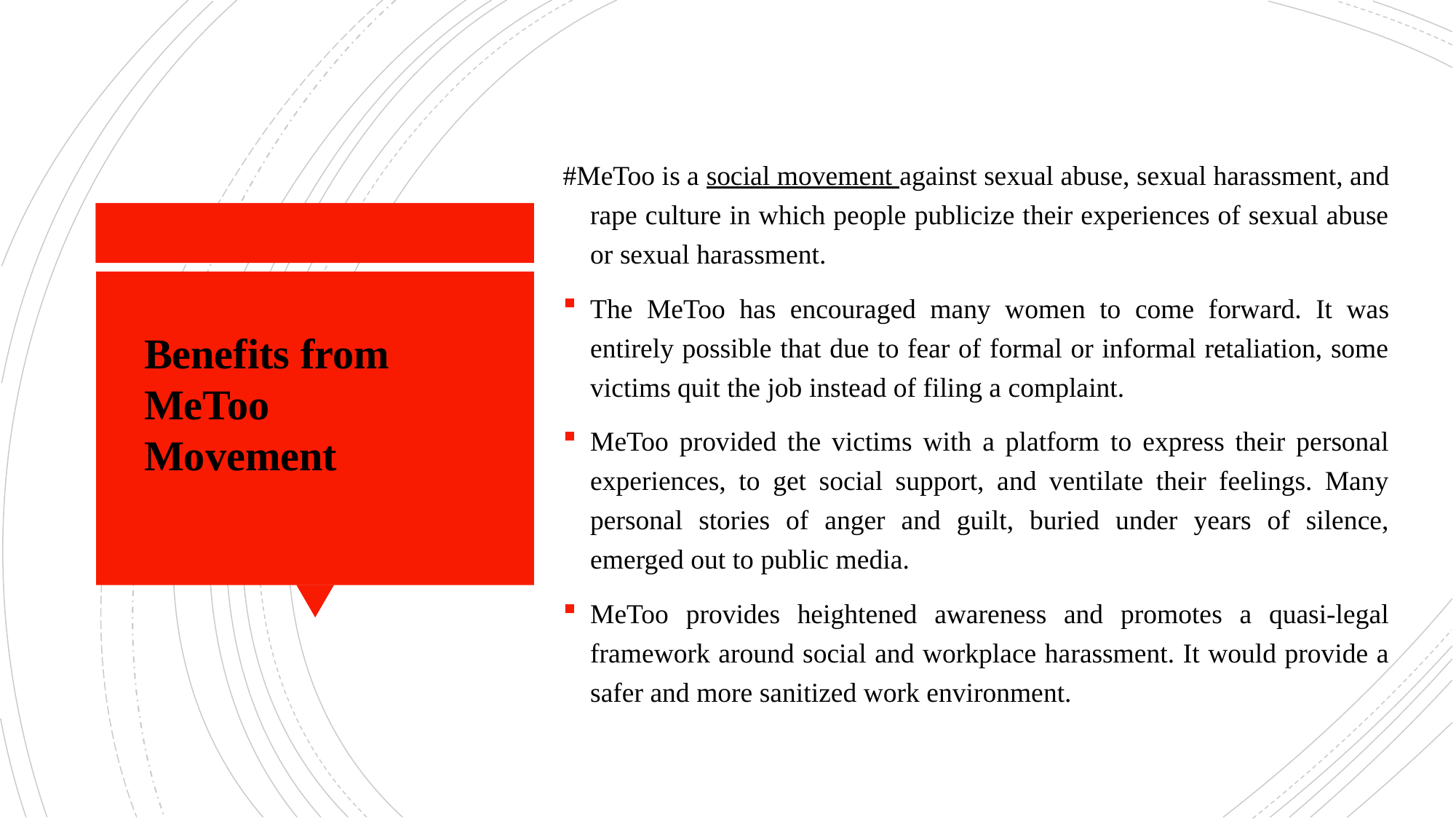

#MeToo is a social movement against sexual abuse, sexual harassment, and rape culture in which people publicize their experiences of sexual abuse or sexual harassment.
The MeToo has encouraged many women to come forward. It was entirely possible that due to fear of formal or informal retaliation, some victims quit the job instead of filing a complaint.
MeToo provided the victims with a platform to express their personal experiences, to get social support, and ventilate their feelings. Many personal stories of anger and guilt, buried under years of silence, emerged out to public media.
MeToo provides heightened awareness and promotes a quasi-legal framework around social and workplace harassment. It would provide a safer and more sanitized work environment.

Benefits from MeToo Movement